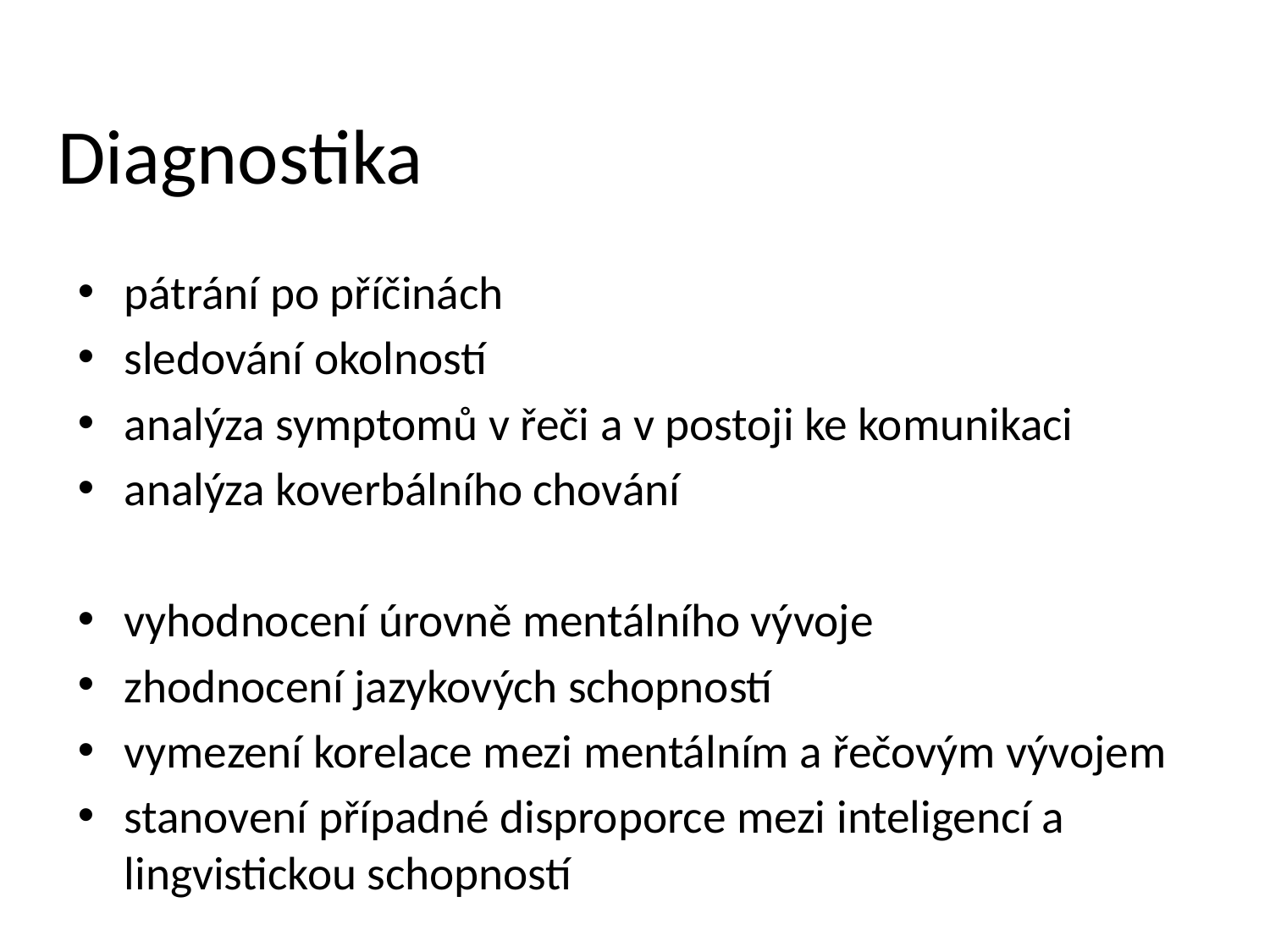

# Diagnostika
pátrání po příčinách
sledování okolností
analýza symptomů v řeči a v postoji ke komunikaci
analýza koverbálního chování

vyhodnocení úrovně mentálního vývoje
zhodnocení jazykových schopností
vymezení korelace mezi mentálním a řečovým vývojem
stanovení případné disproporce mezi inteligencí a lingvistickou schopností